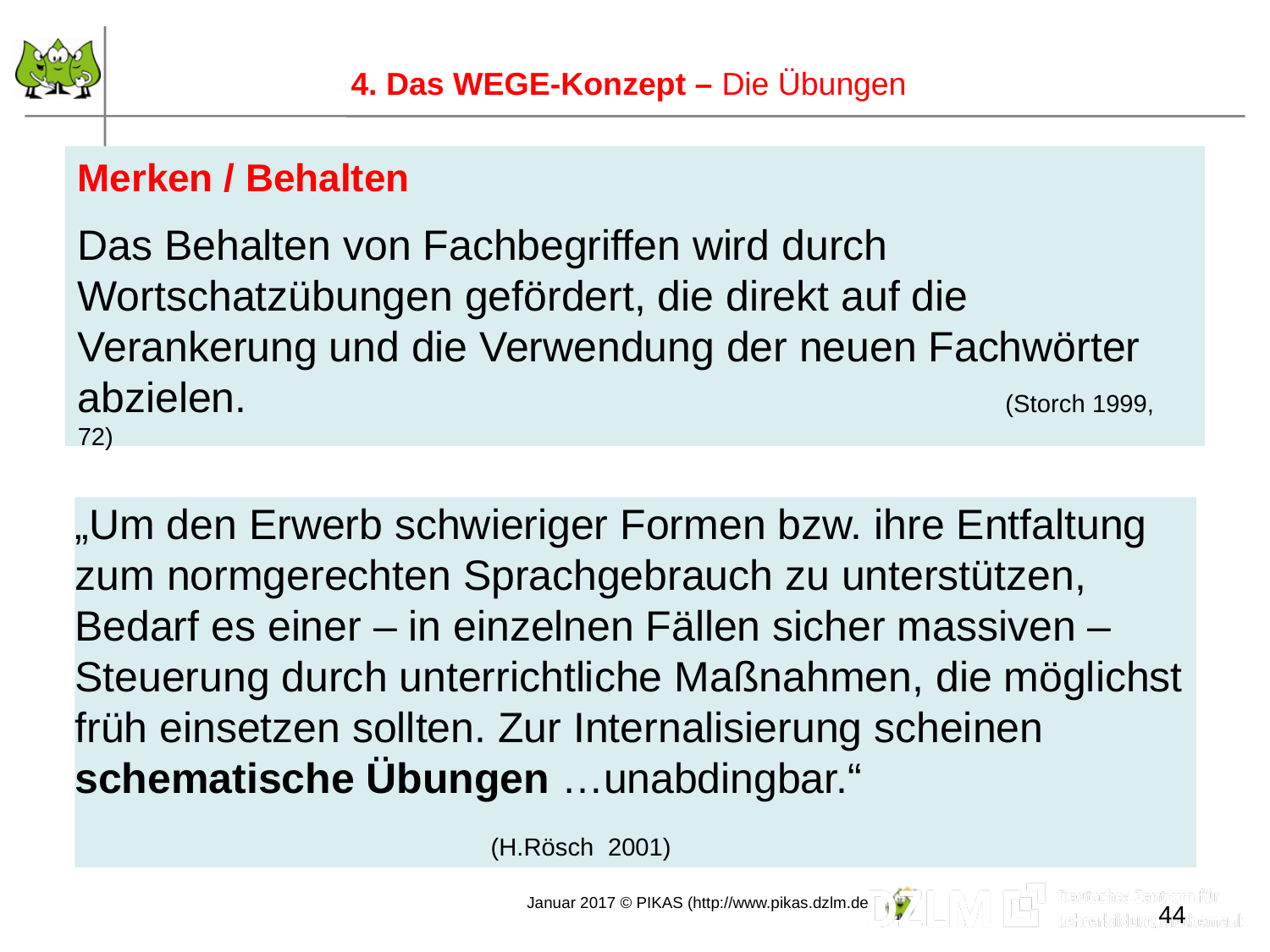

44
4. Das WEGE-Konzept – Die Übungen
Merken / Behalten
Das Behalten von Fachbegriffen wird durch Wortschatzübungen gefördert, die direkt auf die Verankerung und die Verwendung der neuen Fachwörter abzielen.                                                                (Storch 1999, 72)
„Um den Erwerb schwieriger Formen bzw. ihre Entfaltung zum normgerechten Sprachgebrauch zu unterstützen, Bedarf es einer – in einzelnen Fällen sicher massiven – Steuerung durch unterrichtliche Maßnahmen, die möglichst früh einsetzen sollten. Zur Internalisierung scheinen schematische Übungen …unabdingbar.“      	                                                                                                                     							     (H.Rösch  2001)

                          44